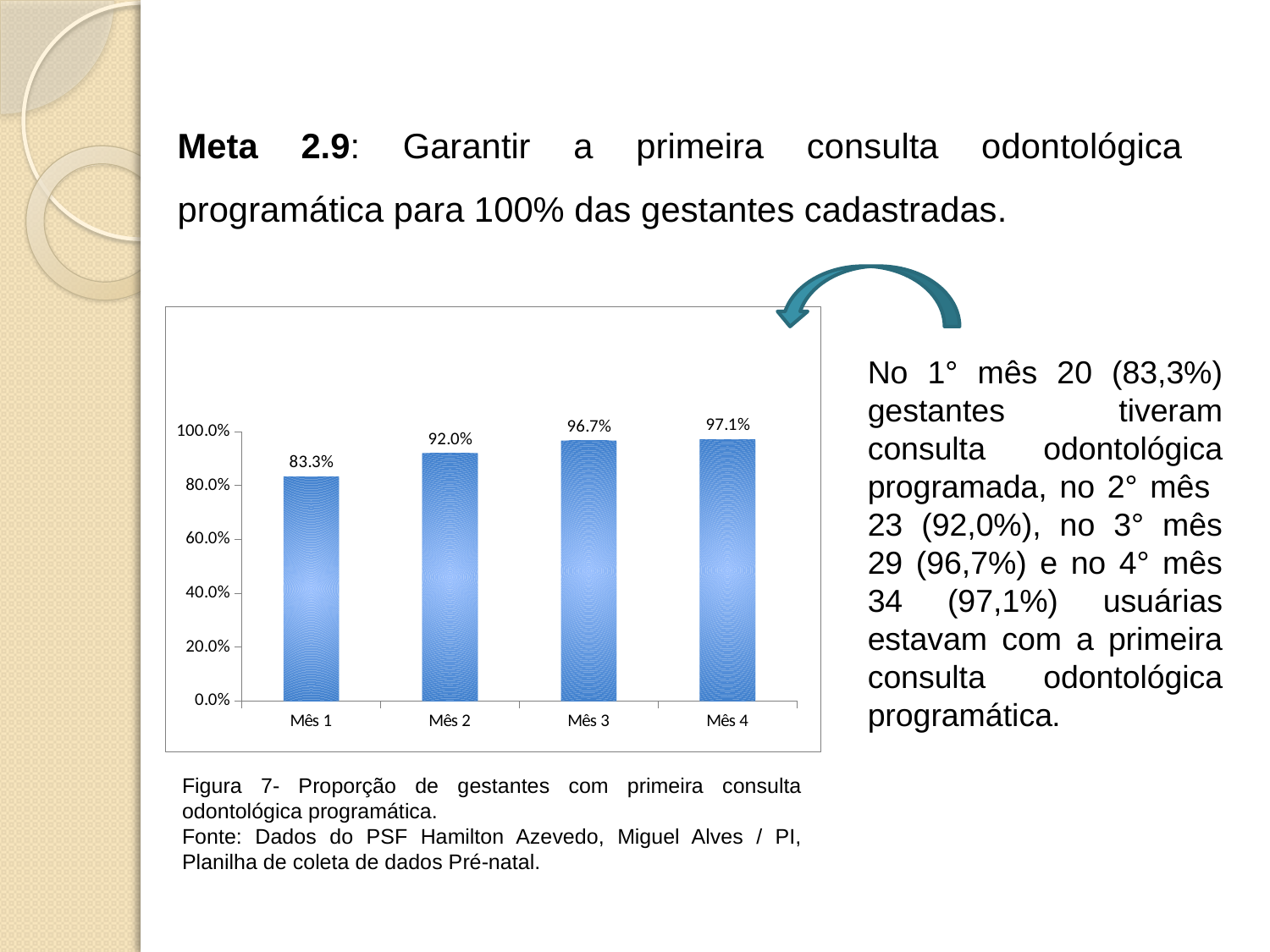

Meta 2.9: Garantir a primeira consulta odontológica programática para 100% das gestantes cadastradas.

### Chart

| Category | Proporção de gestantes com primeira consulta odontológica programática |
|---|---|
| Mês 1 | 0.8333333333333336 |
| Mês 2 | 0.92 |
| Mês 3 | 0.9666666666666667 |
| Mês 4 | 0.9714285714285718 |
No 1° mês 20 (83,3%) gestantes tiveram consulta odontológica programada, no 2° mês  23 (92,0%), no 3° mês 29 (96,7%) e no 4° mês 34 (97,1%) usuárias estavam com a primeira consulta odontológica programática.
Figura 7- Proporção de gestantes com primeira consulta odontológica programática.
Fonte: Dados do PSF Hamilton Azevedo, Miguel Alves / PI, Planilha de coleta de dados Pré-natal.